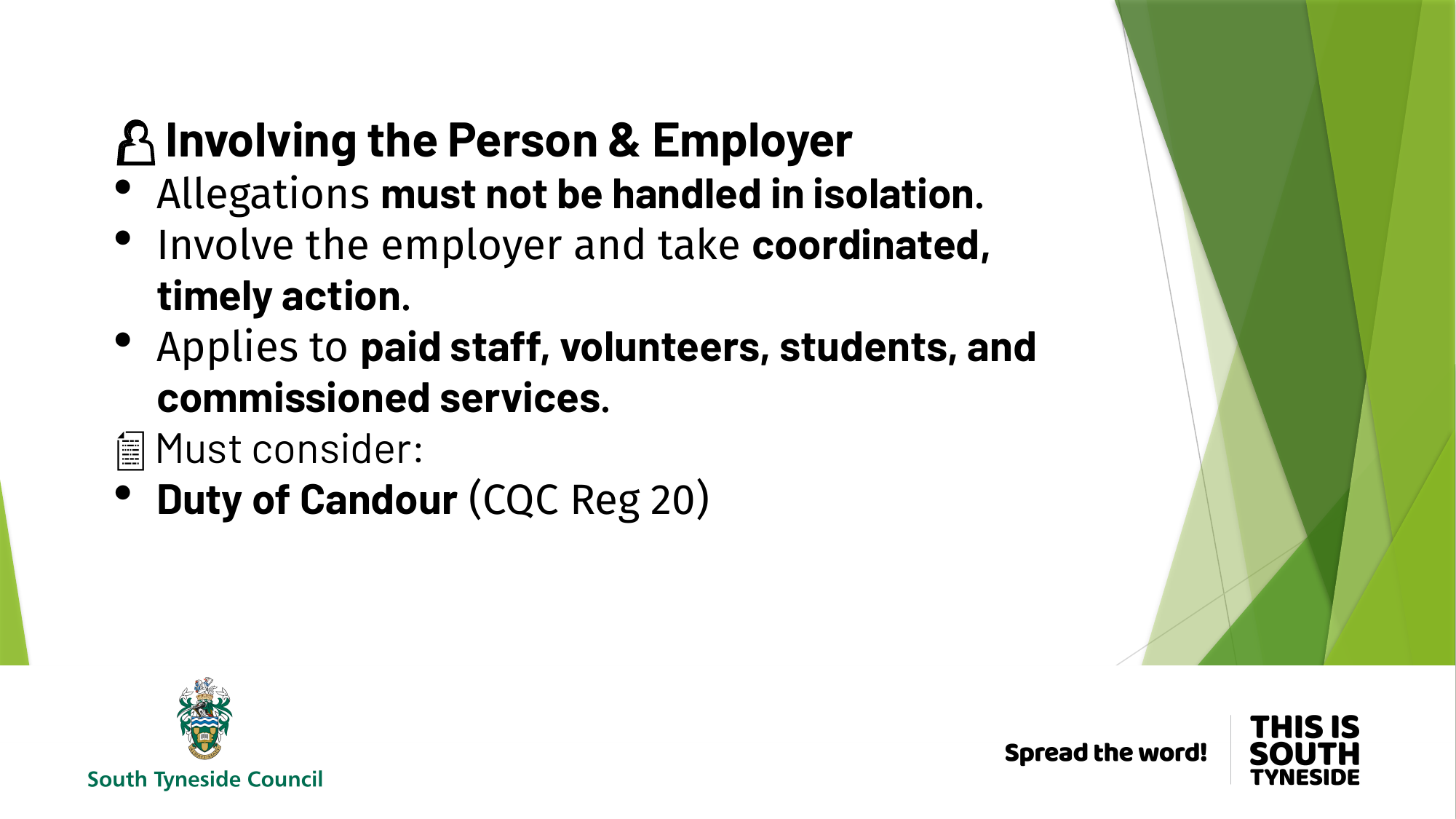

👤 Involving the Person & Employer
Allegations must not be handled in isolation.
Involve the employer and take coordinated, timely action.
Applies to paid staff, volunteers, students, and commissioned services.
📄 Must consider:
Duty of Candour (CQC Reg 20)